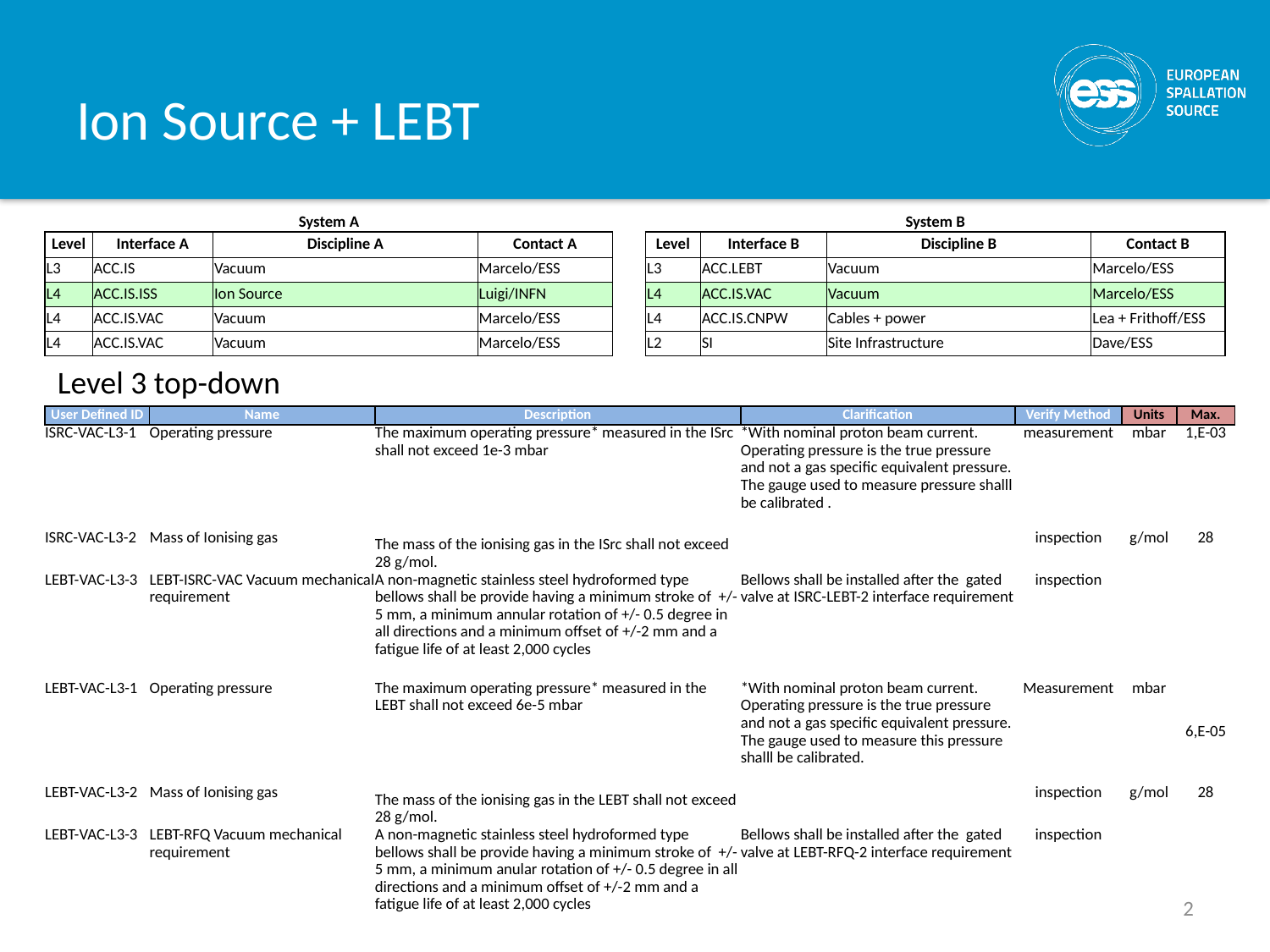

# Ion Source + LEBT
| System A |  |  |  |  | System B |  |  |  |
| --- | --- | --- | --- | --- | --- | --- | --- | --- |
| Level | Interface A | Discipline A | Contact A |  | Level | Interface B | Discipline B | Contact B |
| L3 | ACC.IS | Vacuum | Marcelo/ESS |  | L3 | ACC.LEBT | Vacuum | Marcelo/ESS |
| L4 | ACC.IS.ISS | Ion Source | Luigi/INFN |  | L4 | ACC.IS.VAC | Vacuum | Marcelo/ESS |
| L4 | ACC.IS.VAC | Vacuum | Marcelo/ESS |  | L4 | ACC.IS.CNPW | Cables + power | Lea + Frithoff/ESS |
| L4 | ACC.IS.VAC | Vacuum | Marcelo/ESS |  | L2 | SI | Site Infrastructure | Dave/ESS |
Level 3 top-down
| User Defined ID | Name | Description | Clarification | Verify Method | Units | Max. |
| --- | --- | --- | --- | --- | --- | --- |
| ISRC-VAC-L3-1 | Operating pressure | The maximum operating pressure\* measured in the ISrc shall not exceed 1e-3 mbar | \*With nominal proton beam current. Operating pressure is the true pressure and not a gas specific equivalent pressure. The gauge used to measure pressure shalll be calibrated . | measurement | mbar | 1,E-03 |
| ISRC-VAC-L3-2 | Mass of Ionising gas | The mass of the ionising gas in the ISrc shall not exceed 28 g/mol. |  | inspection | g/mol | 28 |
| LEBT-VAC-L3-3 | LEBT-ISRC-VAC Vacuum mechanical requirement | A non-magnetic stainless steel hydroformed type bellows shall be provide having a minimum stroke of +/- 5 mm, a minimum annular rotation of +/- 0.5 degree in all directions and a minimum offset of +/-2 mm and a fatigue life of at least 2,000 cycles | Bellows shall be installed after the gated valve at ISRC-LEBT-2 interface requirement | inspection |  |  |
| LEBT-VAC-L3-1 | Operating pressure | The maximum operating pressure\* measured in the LEBT shall not exceed 6e-5 mbar | \*With nominal proton beam current. Operating pressure is the true pressure and not a gas specific equivalent pressure. The gauge used to measure this pressure shalll be calibrated. | Measurement | mbar | 6,E-05 |
| LEBT-VAC-L3-2 | Mass of Ionising gas | The mass of the ionising gas in the LEBT shall not exceed 28 g/mol. |  | inspection | g/mol | 28 |
| LEBT-VAC-L3-3 | LEBT-RFQ Vacuum mechanical requirement | A non-magnetic stainless steel hydroformed type bellows shall be provide having a minimum stroke of +/- 5 mm, a minimum anular rotation of +/- 0.5 degree in all directions and a minimum offset of +/-2 mm and a fatigue life of at least 2,000 cycles | Bellows shall be installed after the gated valve at LEBT-RFQ-2 interface requirement | inspection |  |  |
2